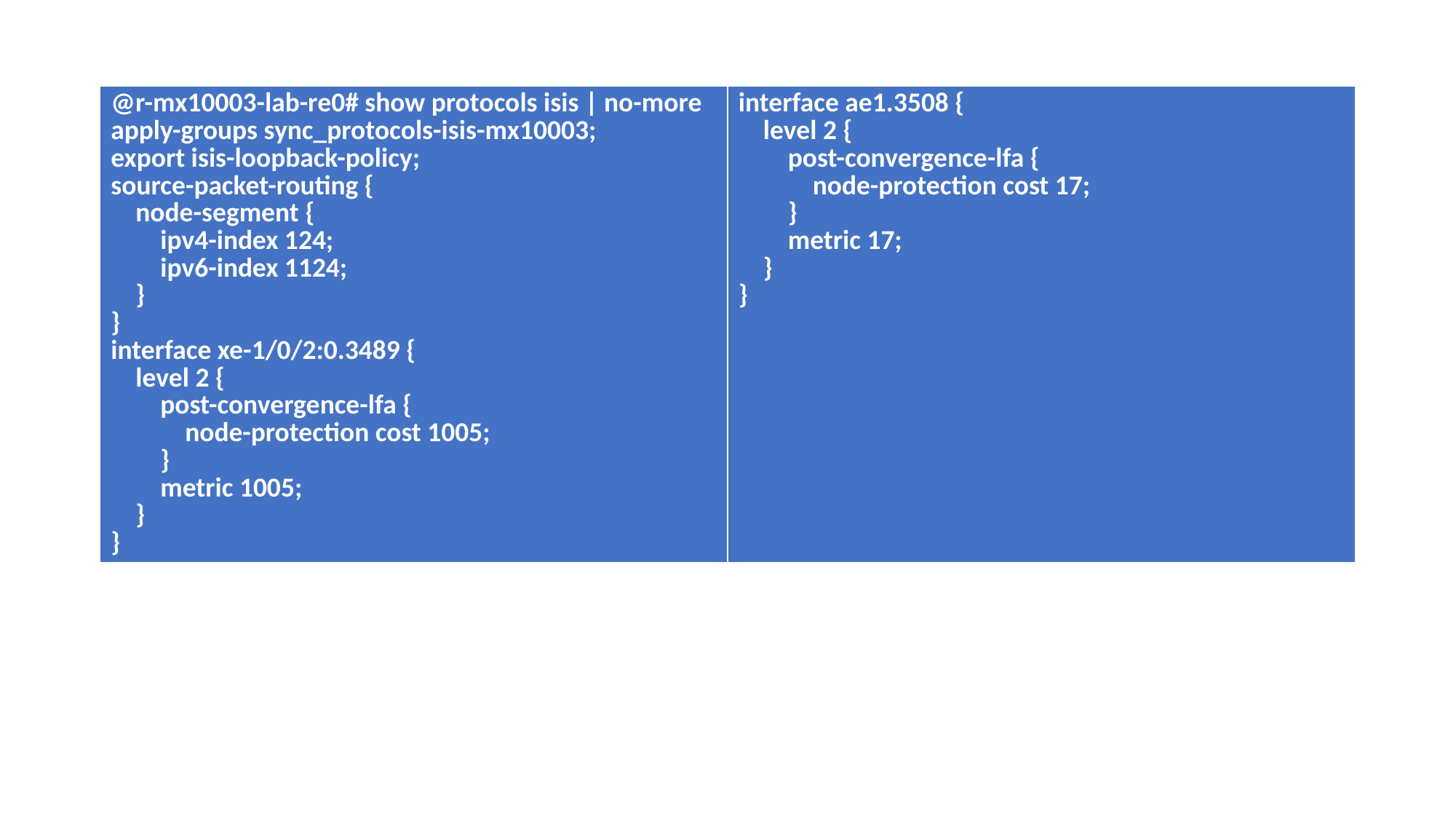

| @r-mx10003-lab-re0# show protocols isis | no-more apply-groups sync\_protocols-isis-mx10003; export isis-loopback-policy; source-packet-routing { node-segment { ipv4-index 124; ipv6-index 1124; } } interface xe-1/0/2:0.3489 { level 2 { post-convergence-lfa { node-protection cost 1005; } metric 1005; } } | interface ae1.3508 { level 2 { post-convergence-lfa { node-protection cost 17; } metric 17; } } |
| --- | --- |